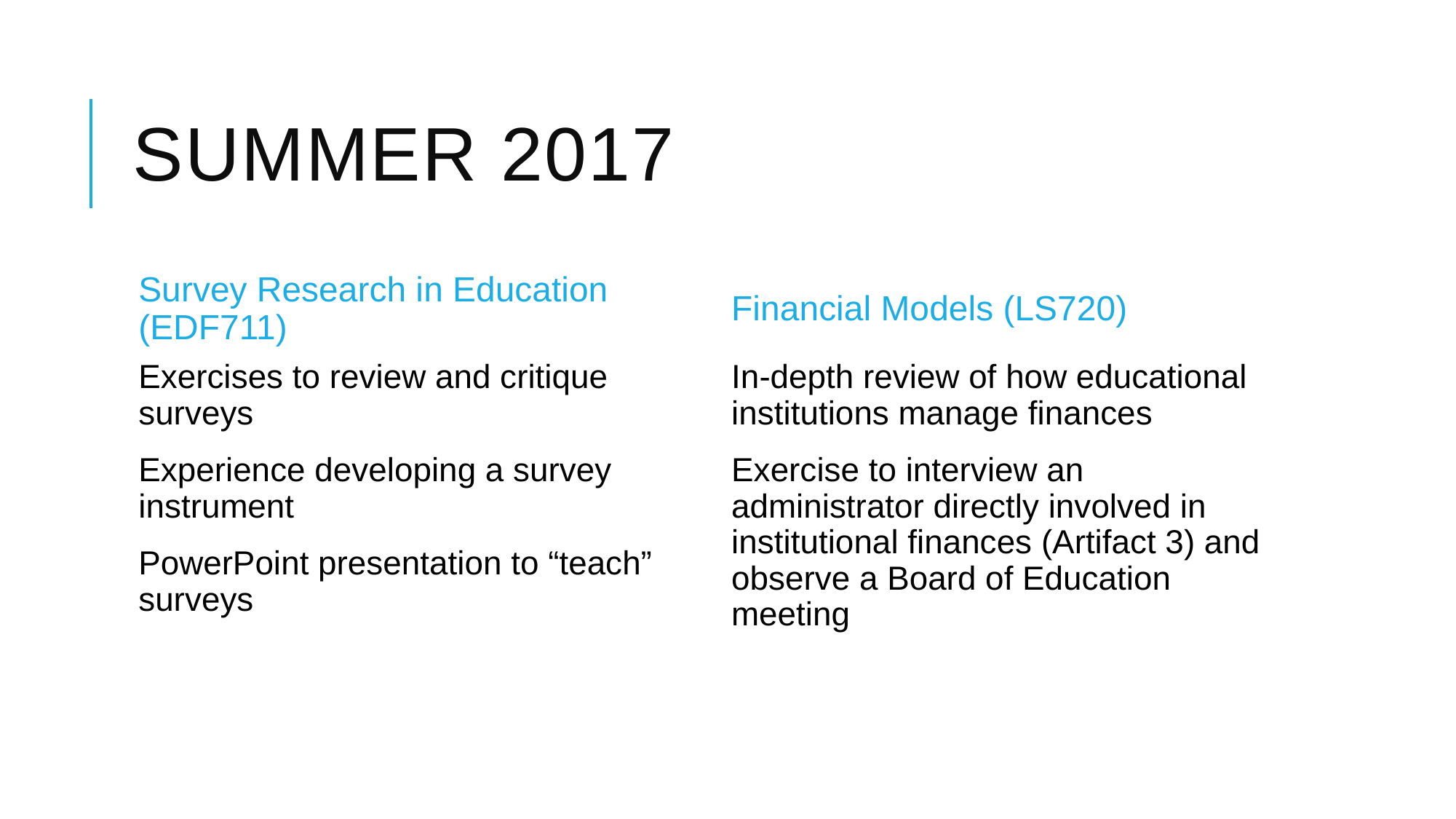

# Summer 2017
Survey Research in Education (EDF711)
Financial Models (LS720)
Exercises to review and critique surveys
Experience developing a survey instrument
PowerPoint presentation to “teach” surveys
In-depth review of how educational institutions manage finances
Exercise to interview an administrator directly involved in institutional finances (Artifact 3) and observe a Board of Education meeting